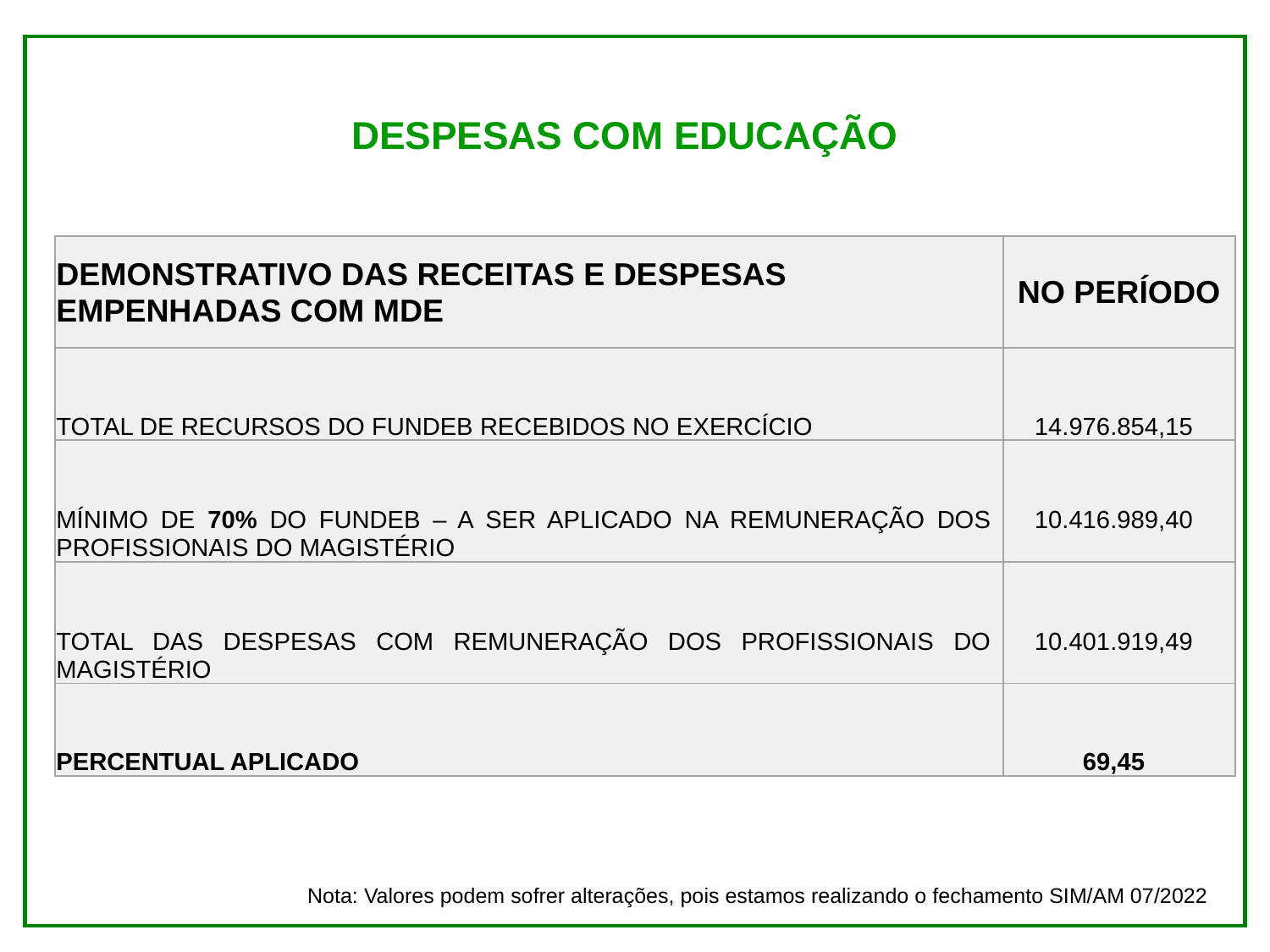

DESPESAS COM EDUCAÇÃO
| DEMONSTRATIVO DAS RECEITAS E DESPESAS EMPENHADAS COM MDE | NO PERÍODO |
| --- | --- |
| TOTAL DE RECURSOS DO FUNDEB RECEBIDOS NO EXERCÍCIO | 14.976.854,15 |
| MÍNIMO DE 70% DO FUNDEB – A SER APLICADO NA REMUNERAÇÃO DOS PROFISSIONAIS DO MAGISTÉRIO | 10.416.989,40 |
| TOTAL DAS DESPESAS COM REMUNERAÇÃO DOS PROFISSIONAIS DO MAGISTÉRIO | 10.401.919,49 |
| PERCENTUAL APLICADO | 69,45 |
Nota: Valores podem sofrer alterações, pois estamos realizando o fechamento SIM/AM 07/2022